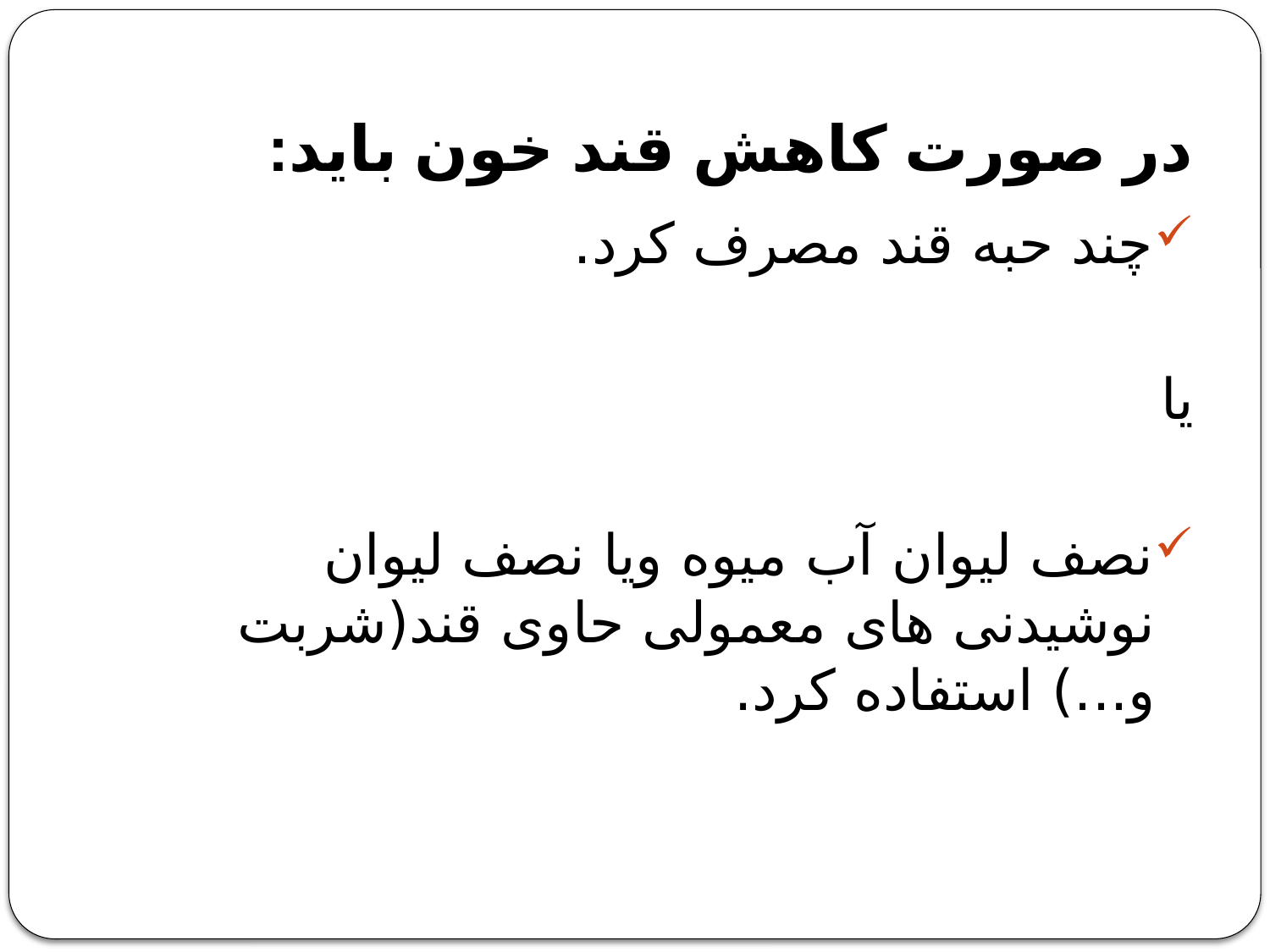

# در صورت کاهش قند خون باید:
چند حبه قند مصرف کرد.

یا

نصف لیوان آب میوه ویا نصف لیوان نوشیدنی های معمولی حاوی قند(شربت و...) استفاده کرد.